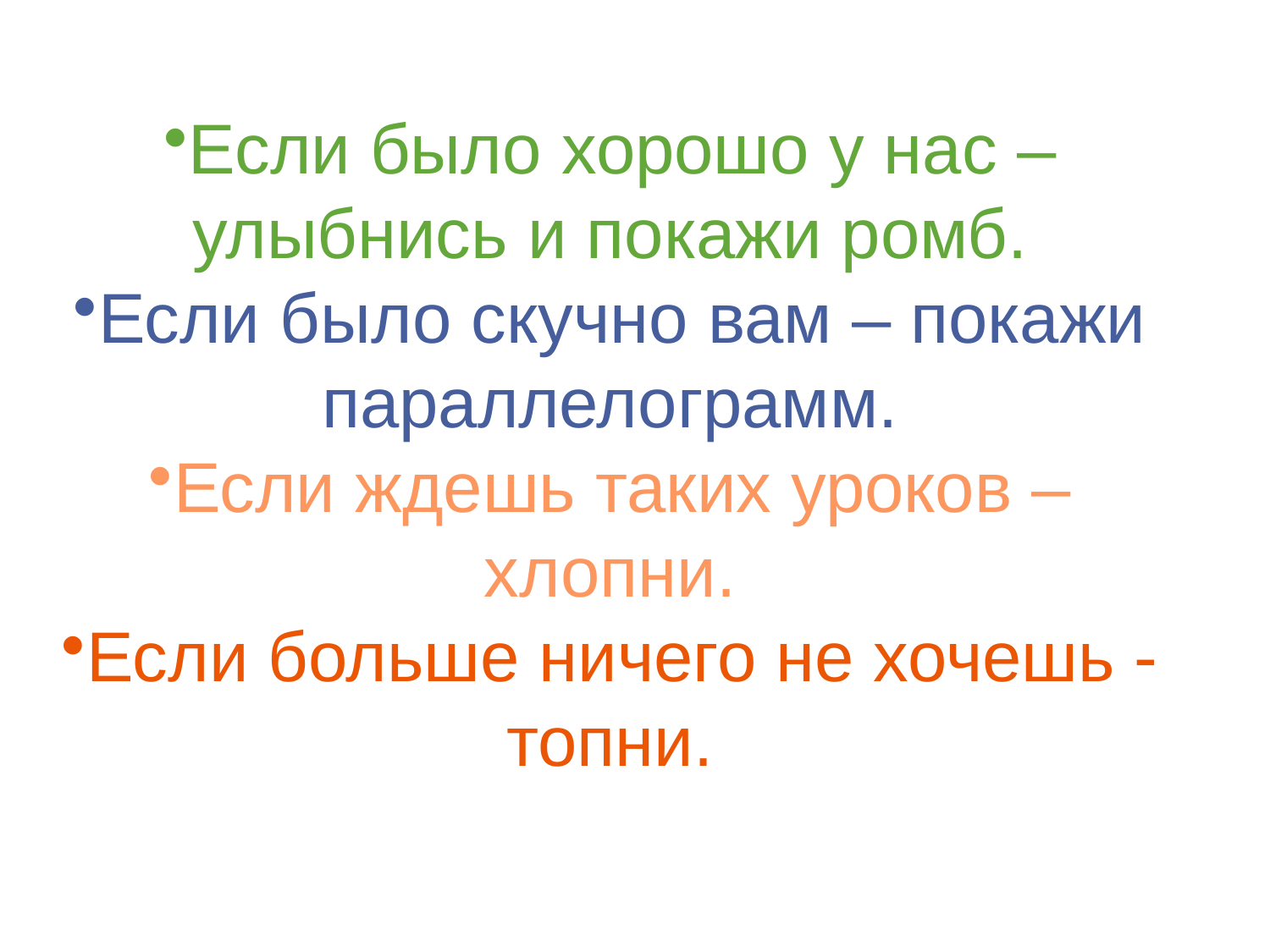

Если было хорошо у нас – улыбнись и покажи ромб.
Если было скучно вам – покажи параллелограмм.
Если ждешь таких уроков – хлопни.
Если больше ничего не хочешь - топни.